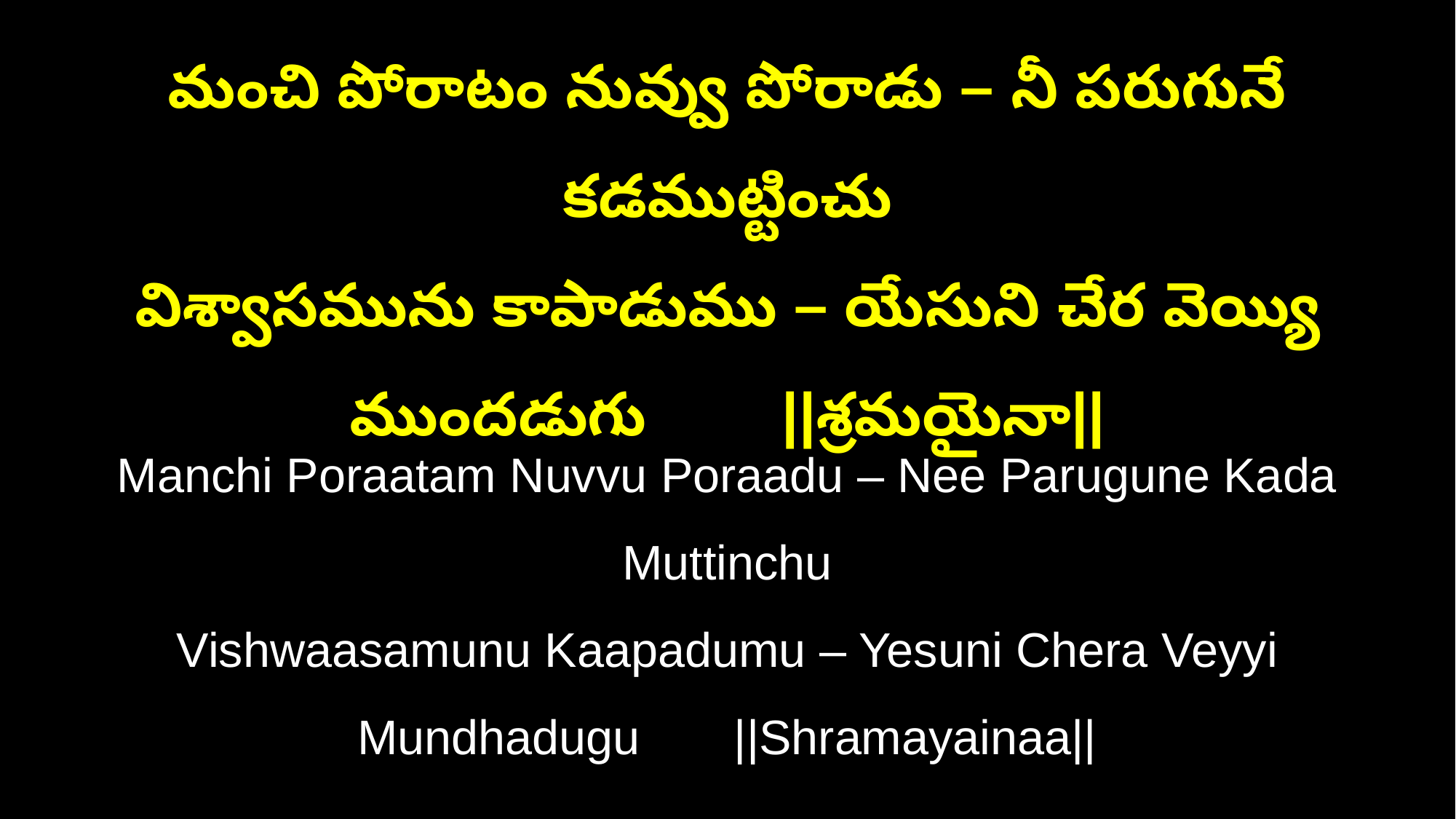

మంచి పోరాటం నువ్వు పోరాడు – నీ పరుగునే కడముట్టించు
విశ్వాసమును కాపాడుము – యేసుని చేర వెయ్యి ముందడుగు        ||శ్రమయైనా||
Manchi Poraatam Nuvvu Poraadu – Nee Parugune Kada Muttinchu
Vishwaasamunu Kaapadumu – Yesuni Chera Veyyi Mundhadugu       ||Shramayainaa||